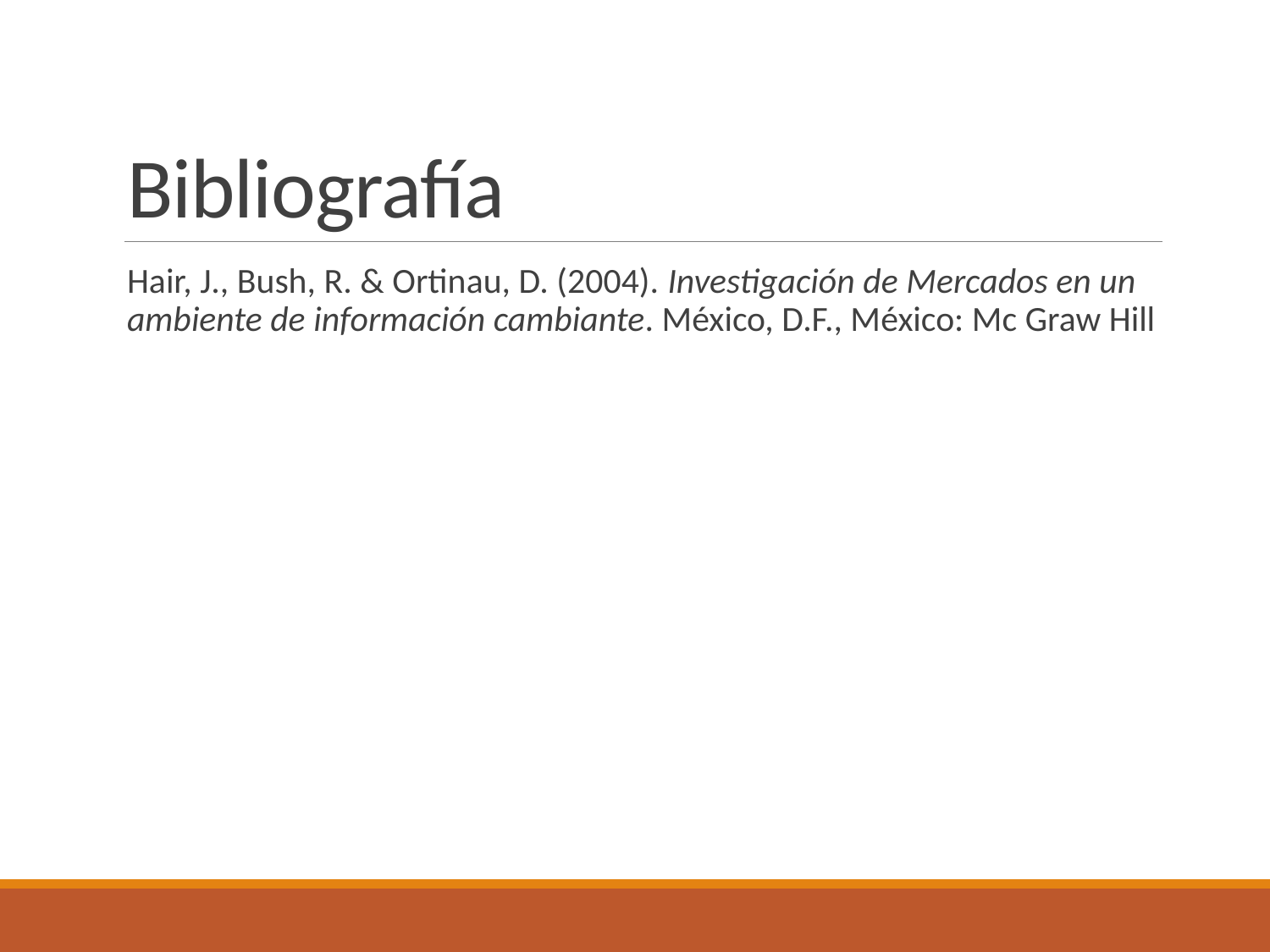

# Bibliografía
Hair, J., Bush, R. & Ortinau, D. (2004). Investigación de Mercados en un ambiente de información cambiante. México, D.F., México: Mc Graw Hill